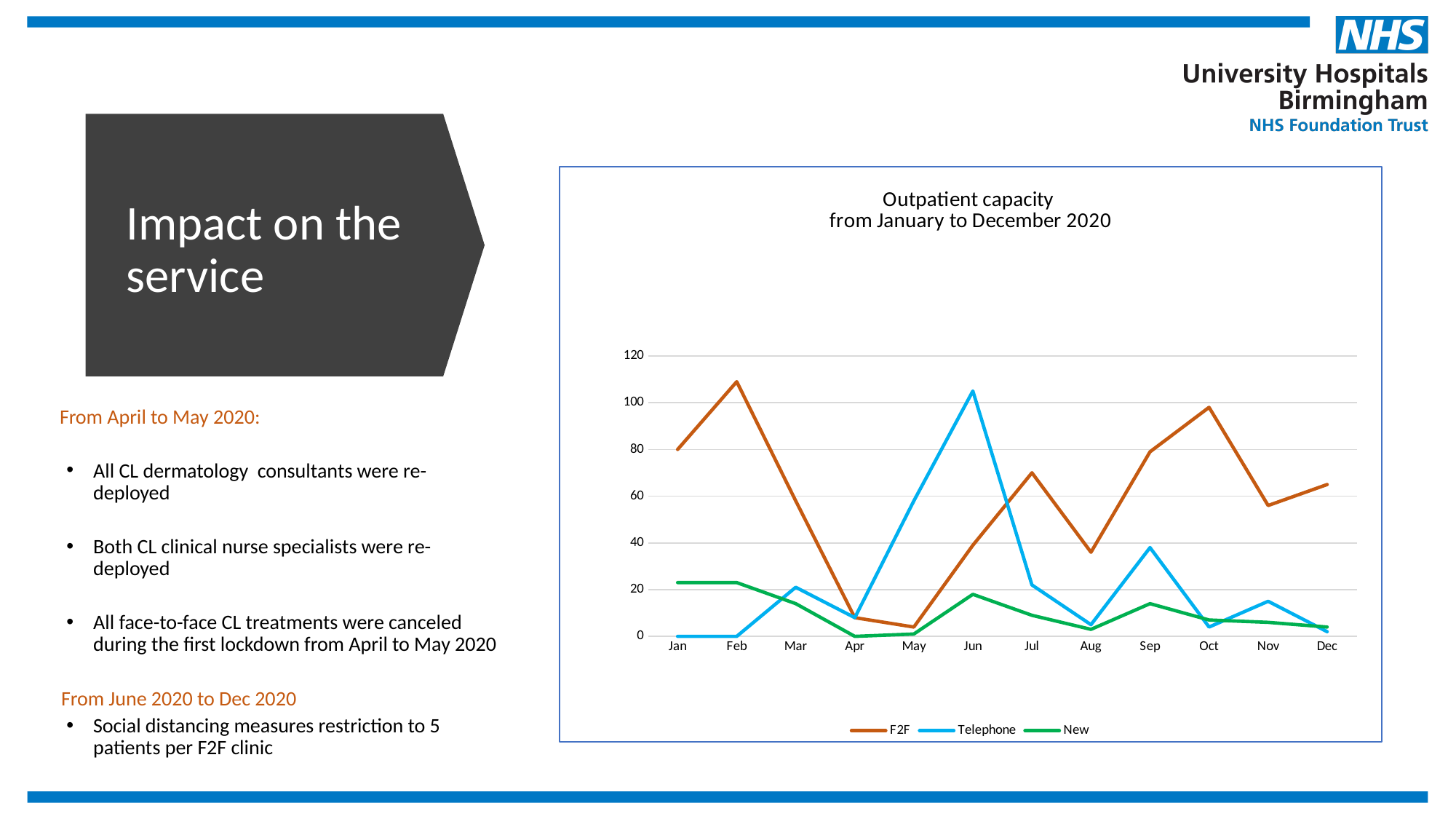

# Impact on the service

### Chart: Outpatient capacity
from January to December 2020

| Category | F2F | Telephone | New |
|---|---|---|---|
| Jan | 80.0 | 0.0 | 23.0 |
| Feb | 109.0 | 0.0 | 23.0 |
| Mar | 58.0 | 21.0 | 14.0 |
| Apr | 8.0 | 8.0 | 0.0 |
| May | 4.0 | 58.0 | 1.0 |
| Jun | 39.0 | 105.0 | 18.0 |
| Jul | 70.0 | 22.0 | 9.0 |
| Aug | 36.0 | 5.0 | 3.0 |
| Sep | 79.0 | 38.0 | 14.0 |
| Oct | 98.0 | 4.0 | 7.0 |
| Nov | 56.0 | 15.0 | 6.0 |
| Dec | 65.0 | 2.0 | 4.0 |
From April to May 2020:

All CL dermatology  consultants were re-deployed

Both CL clinical nurse specialists were re-deployed

All face-to-face CL treatments were canceled during the first lockdown from April to May 2020

From June 2020 to Dec 2020
Social distancing measures restriction to 5 patients per F2F clinic